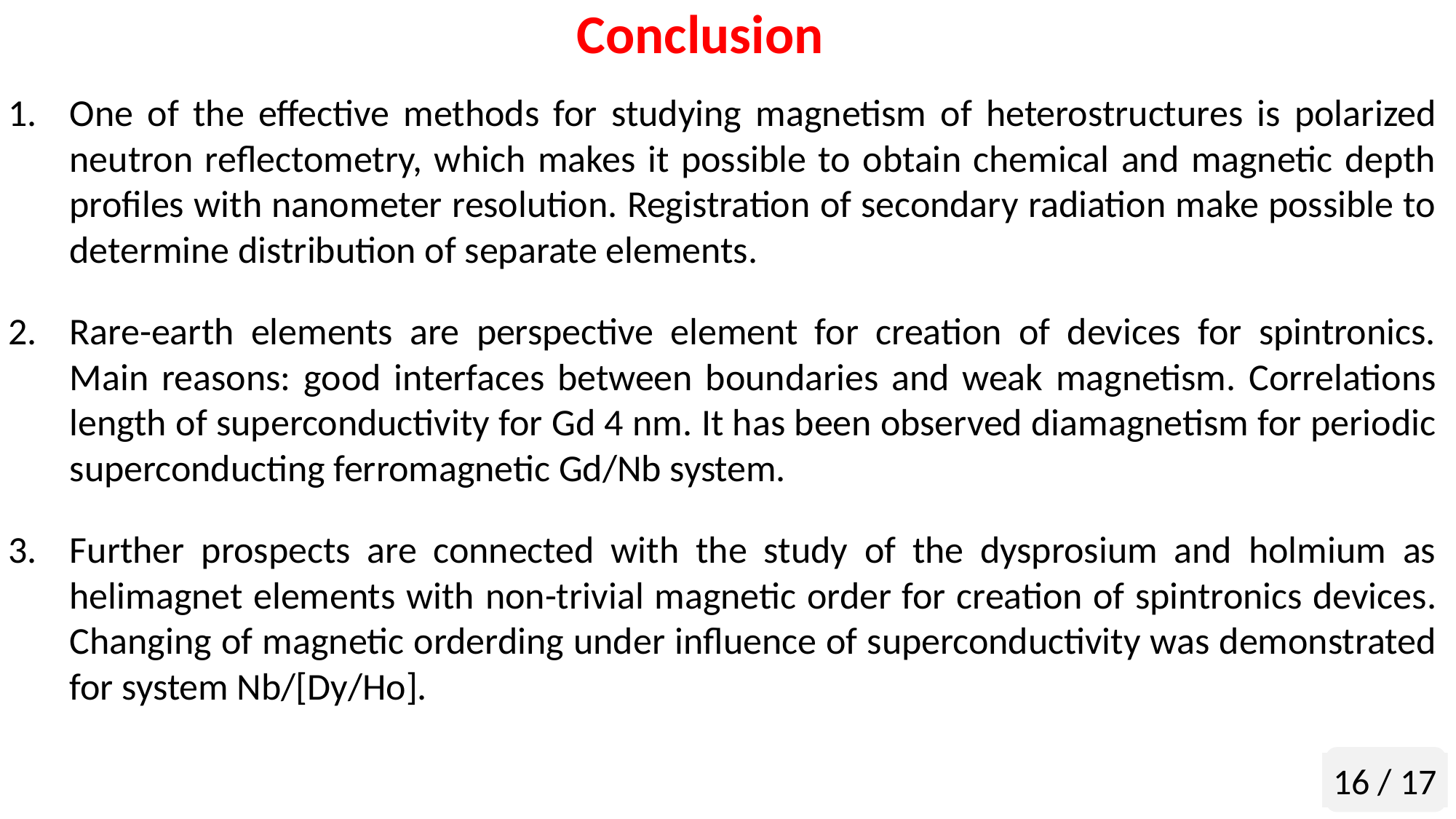

Conclusion
One of the effective methods for studying magnetism of heterostructures is polarized neutron reflectometry, which makes it possible to obtain chemical and magnetic depth profiles with nanometer resolution. Registration of secondary radiation make possible to determine distribution of separate elements.
Rare-earth elements are perspective element for creation of devices for spintronics. Main reasons: good interfaces between boundaries and weak magnetism. Correlations length of superconductivity for Gd 4 nm. It has been observed diamagnetism for periodic superconducting ferromagnetic Gd/Nb system.
Further prospects are connected with the study of the dysprosium and holmium as helimagnet elements with non-trivial magnetic order for creation of spintronics devices. Changing of magnetic orderding under influence of superconductivity was demonstrated for system Nb/[Dy/Ho].

16 / 17